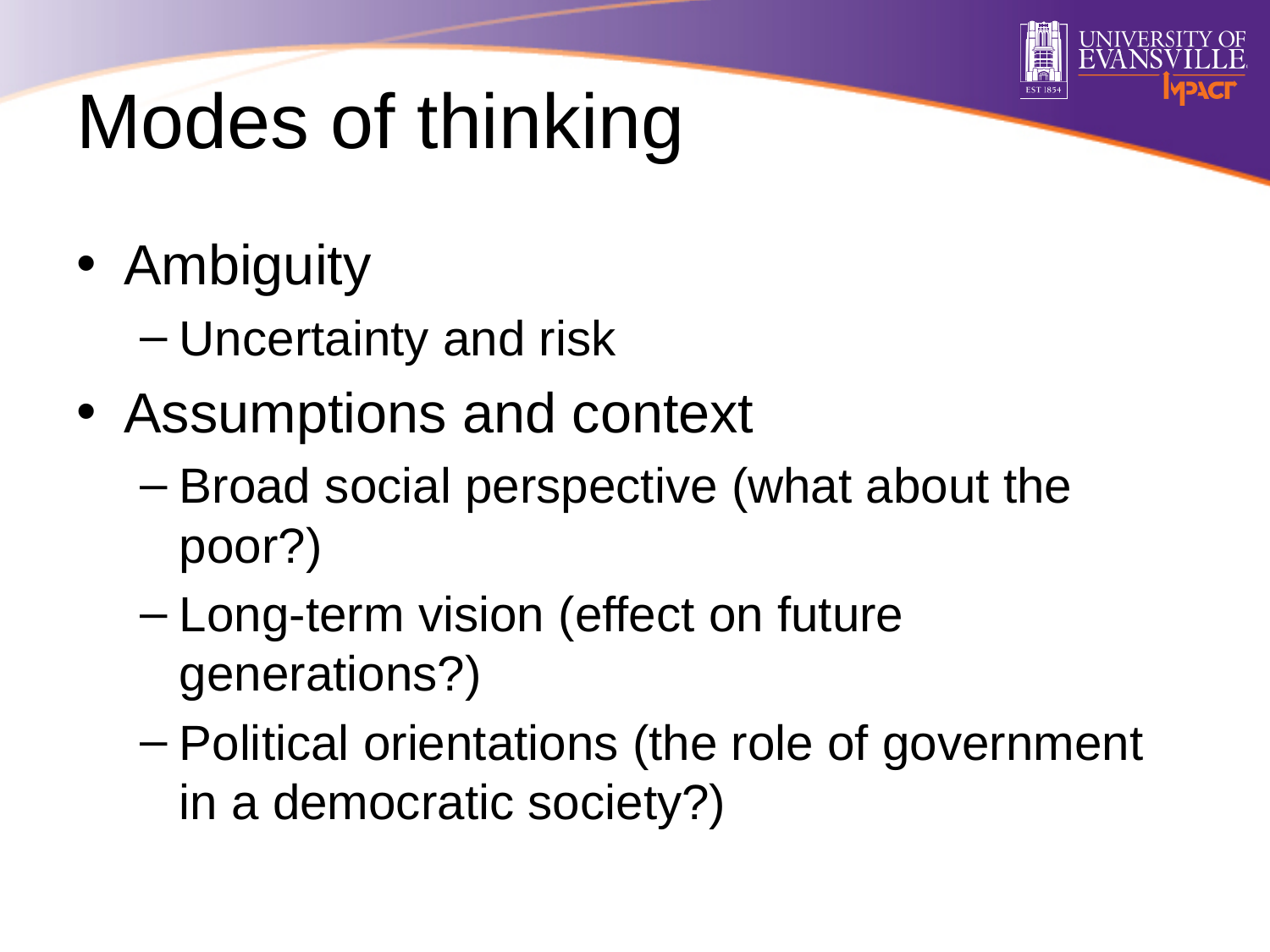

# Modes of thinking
Ambiguity
Uncertainty and risk
Assumptions and context
Broad social perspective (what about the poor?)
Long-term vision (effect on future generations?)
Political orientations (the role of government in a democratic society?)